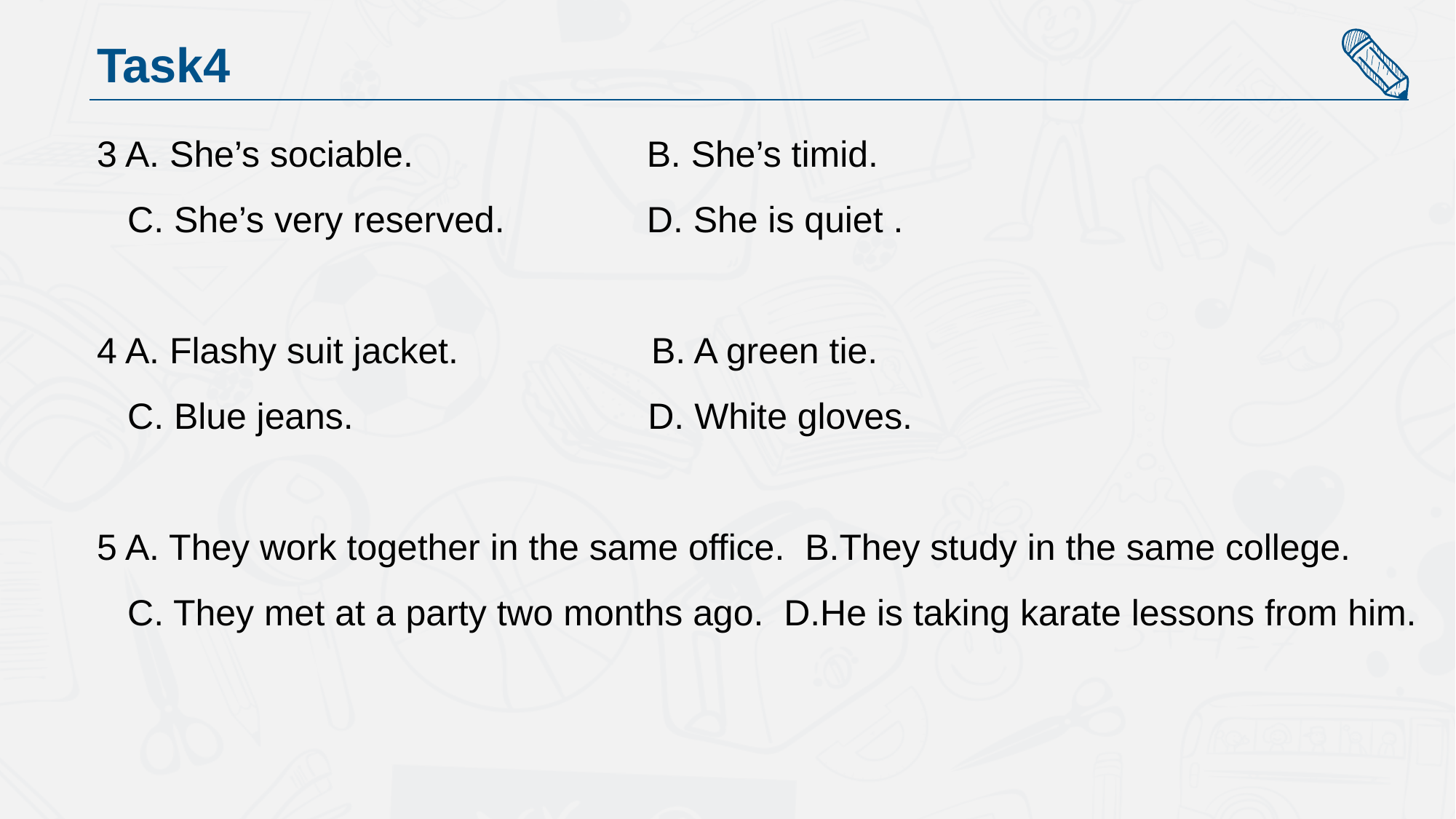

Task4

3 A. She’s sociable.                       B. She’s timid.
   C. She’s very reserved.              D. She is quiet .

4 A. Flashy suit jacket.                   B. A green tie.
   C. Blue jeans.                             D. White gloves.

5 A. They work together in the same office.  B.They study in the same college.
   C. They met at a party two months ago.  D.He is taking karate lessons from him.